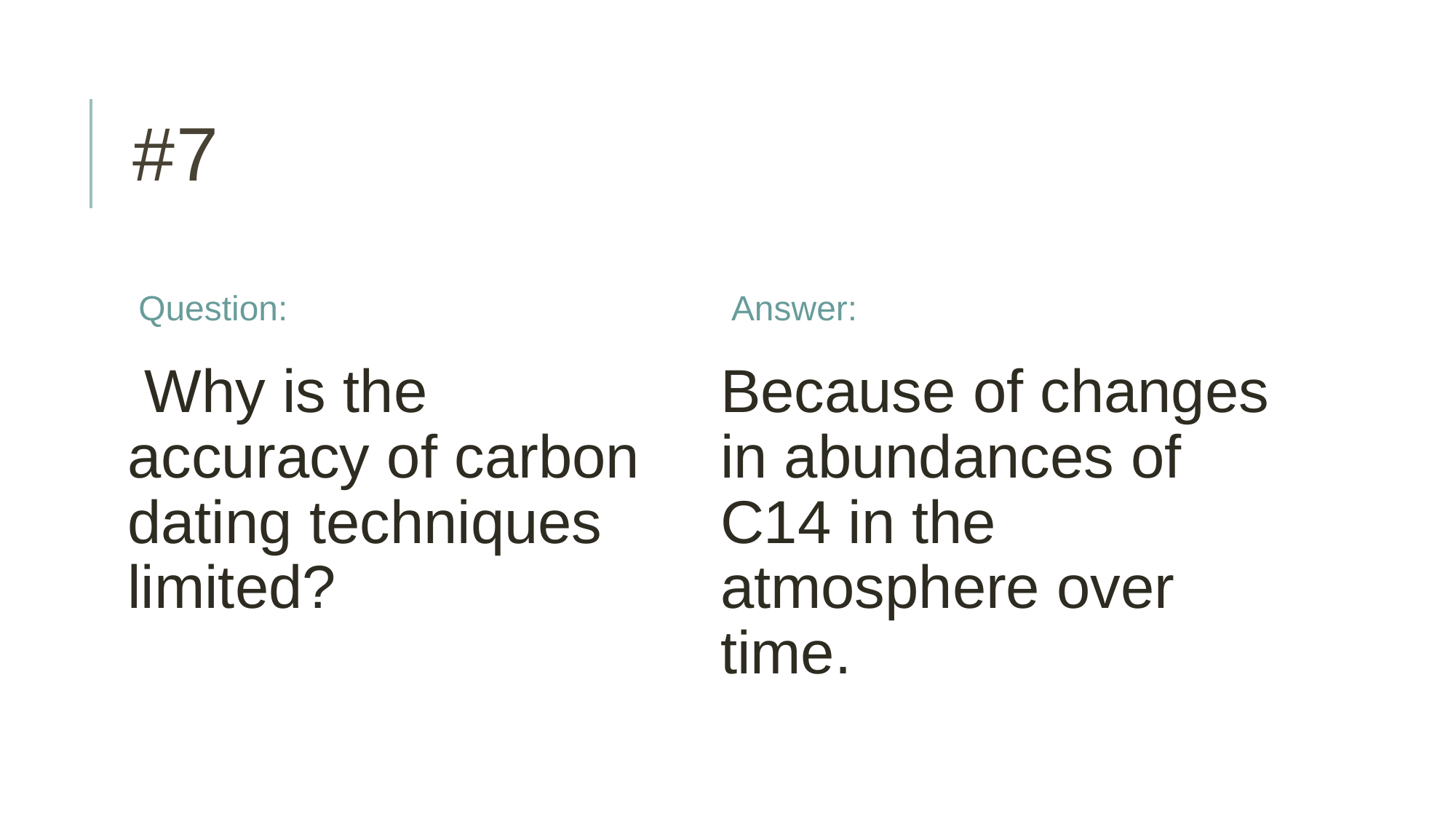

# #7
Question:
Answer:
 Why is the accuracy of carbon dating techniques limited?
Because of changes in abundances of C14 in the atmosphere over time.